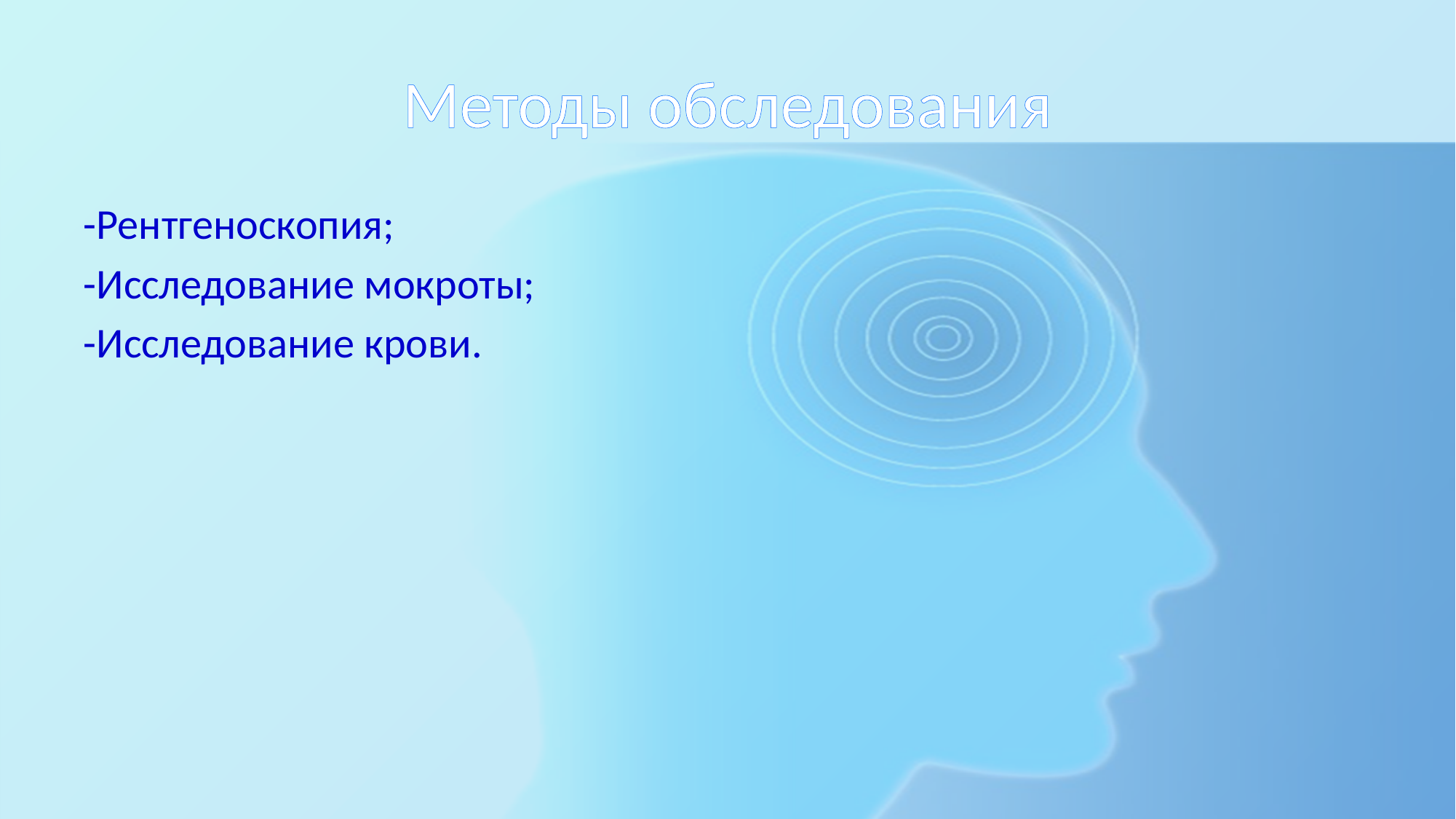

# Методы обследования
-Рентгеноскопия;
-Исследование мокроты;
-Исследование крови.